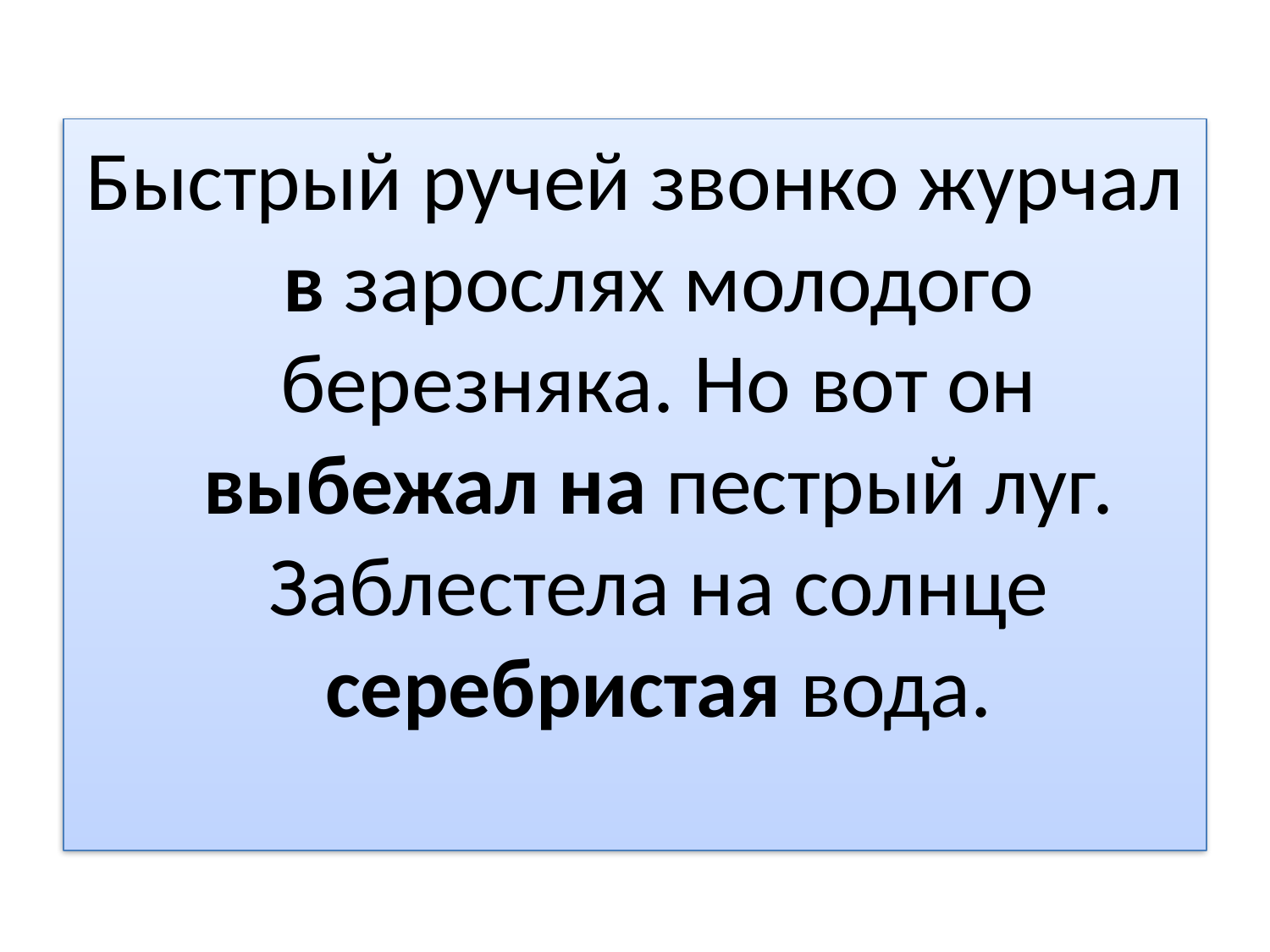

#
Быстрый ручей звонко журчал в зарослях молодого березняка. Но вот он выбежал на пестрый луг. Заблестела на солнце серебристая вода.